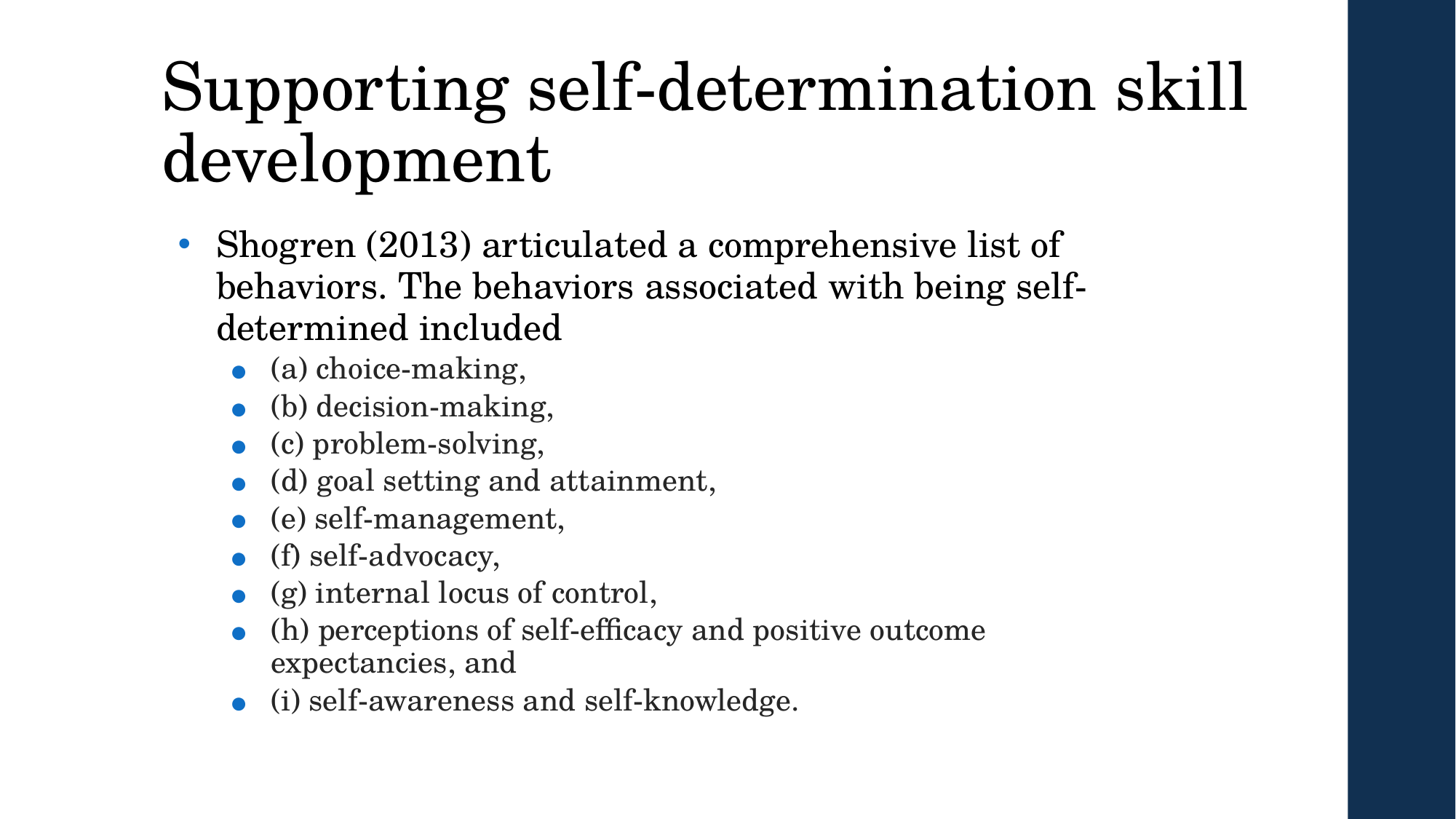

# Supporting self-determination skill development
Shogren (2013) articulated a comprehensive list of behaviors. The behaviors associated with being self-determined included
(a) choice-making,
(b) decision-making,
(c) problem-solving,
(d) goal setting and attainment,
(e) self-management,
(f) self-advocacy,
(g) internal locus of control,
(h) perceptions of self-efficacy and positive outcome expectancies, and
(i) self-awareness and self-knowledge.